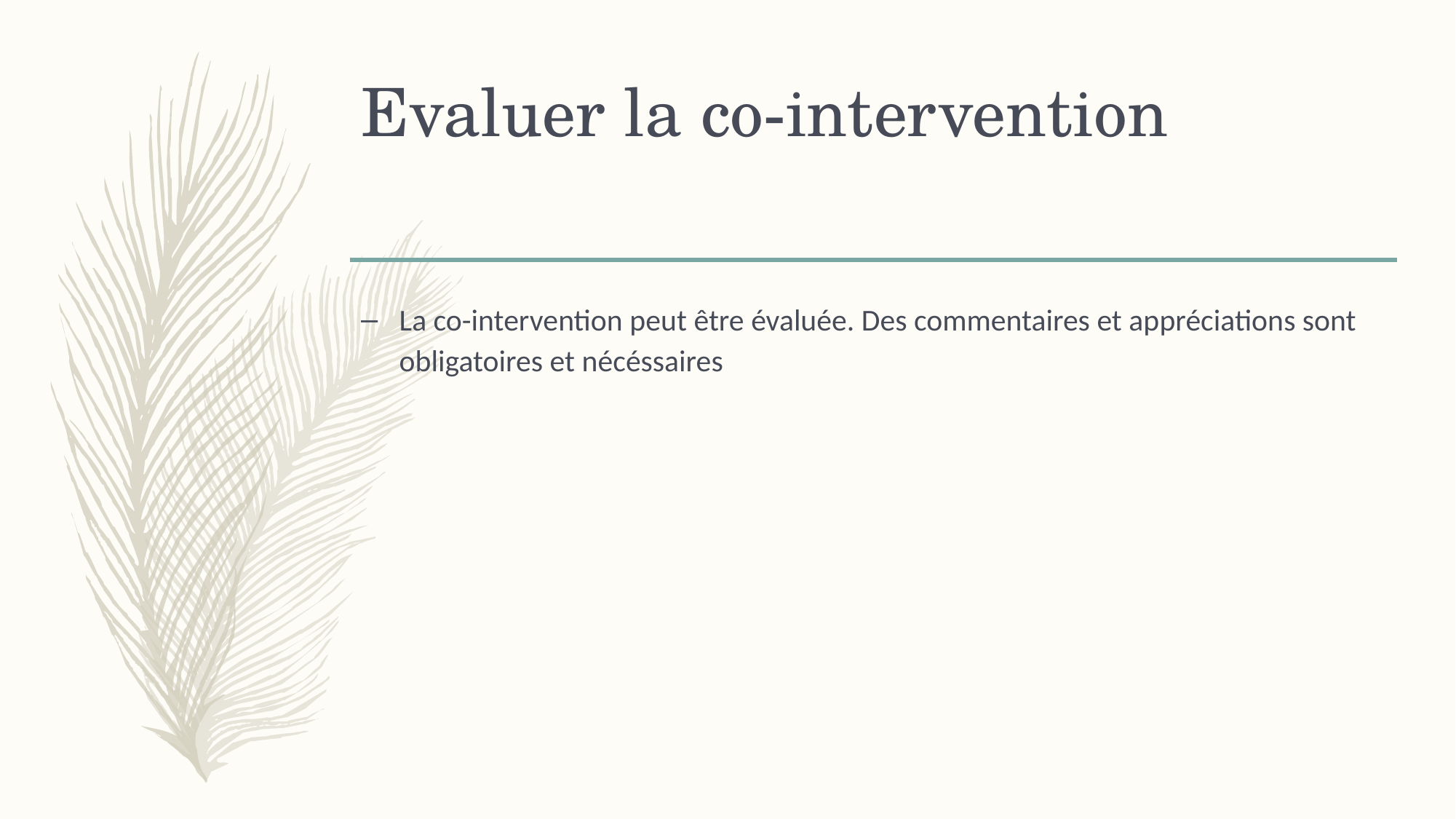

# Evaluer la co-intervention
La co-intervention peut être évaluée. Des commentaires et appréciations sont obligatoires et nécéssaires